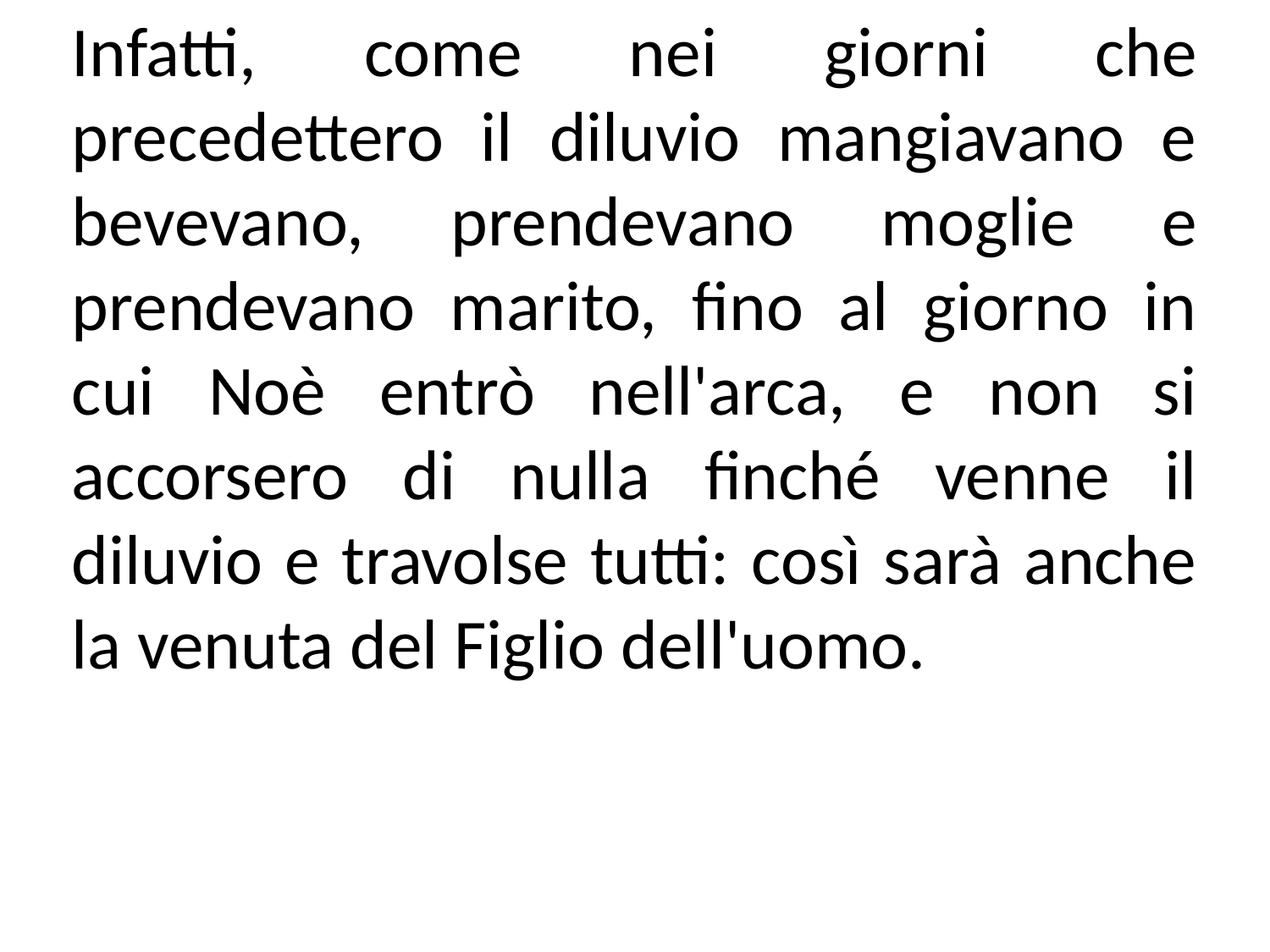

Infatti, come nei giorni che precedettero il diluvio mangiavano e bevevano, prendevano moglie e prendevano marito, fino al giorno in cui Noè entrò nell'arca, e non si accorsero di nulla finché venne il diluvio e travolse tutti: così sarà anche la venuta del Figlio dell'uomo.